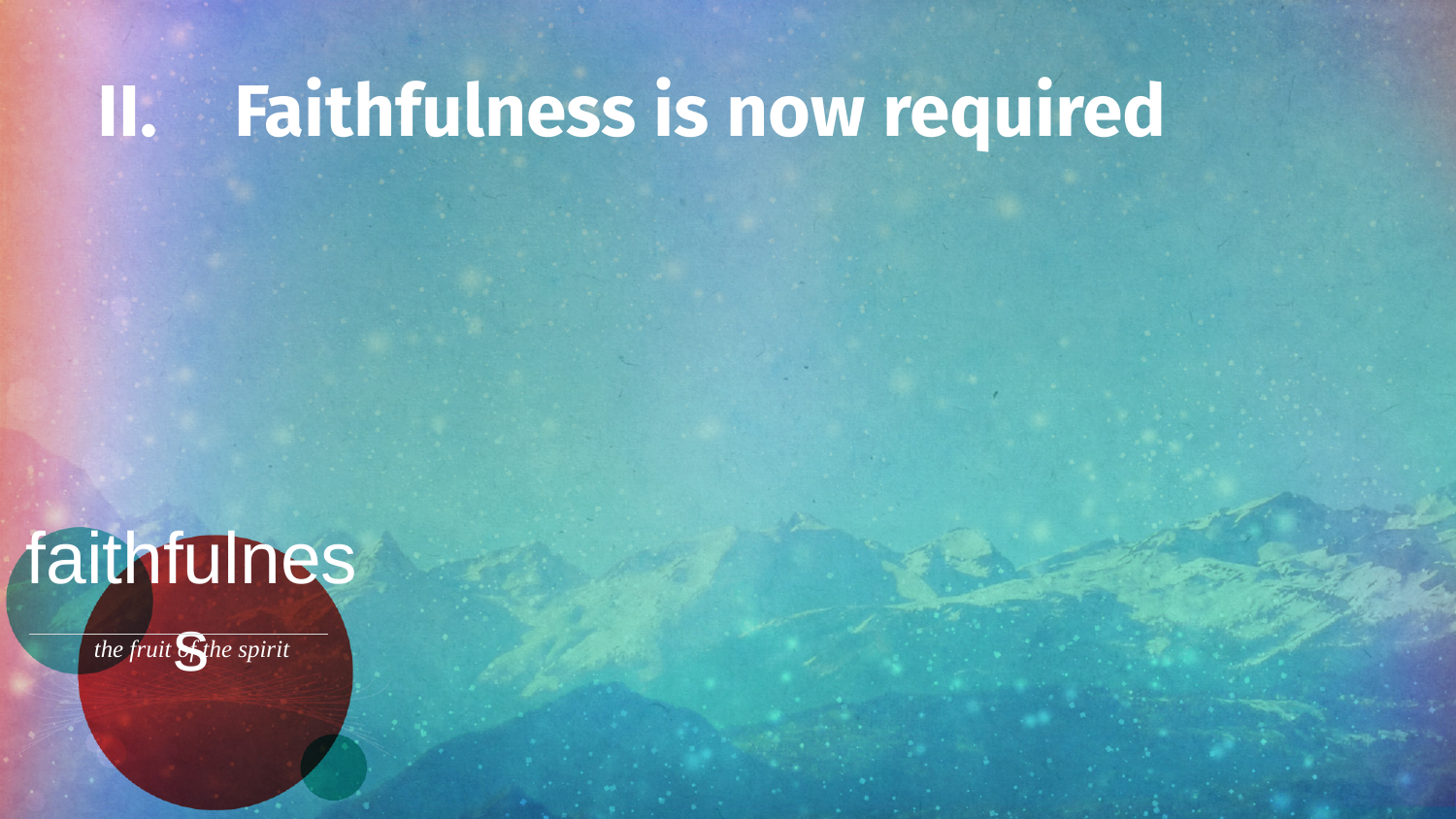

Faithfulness is now required
faithfulness
the fruit of the spirit